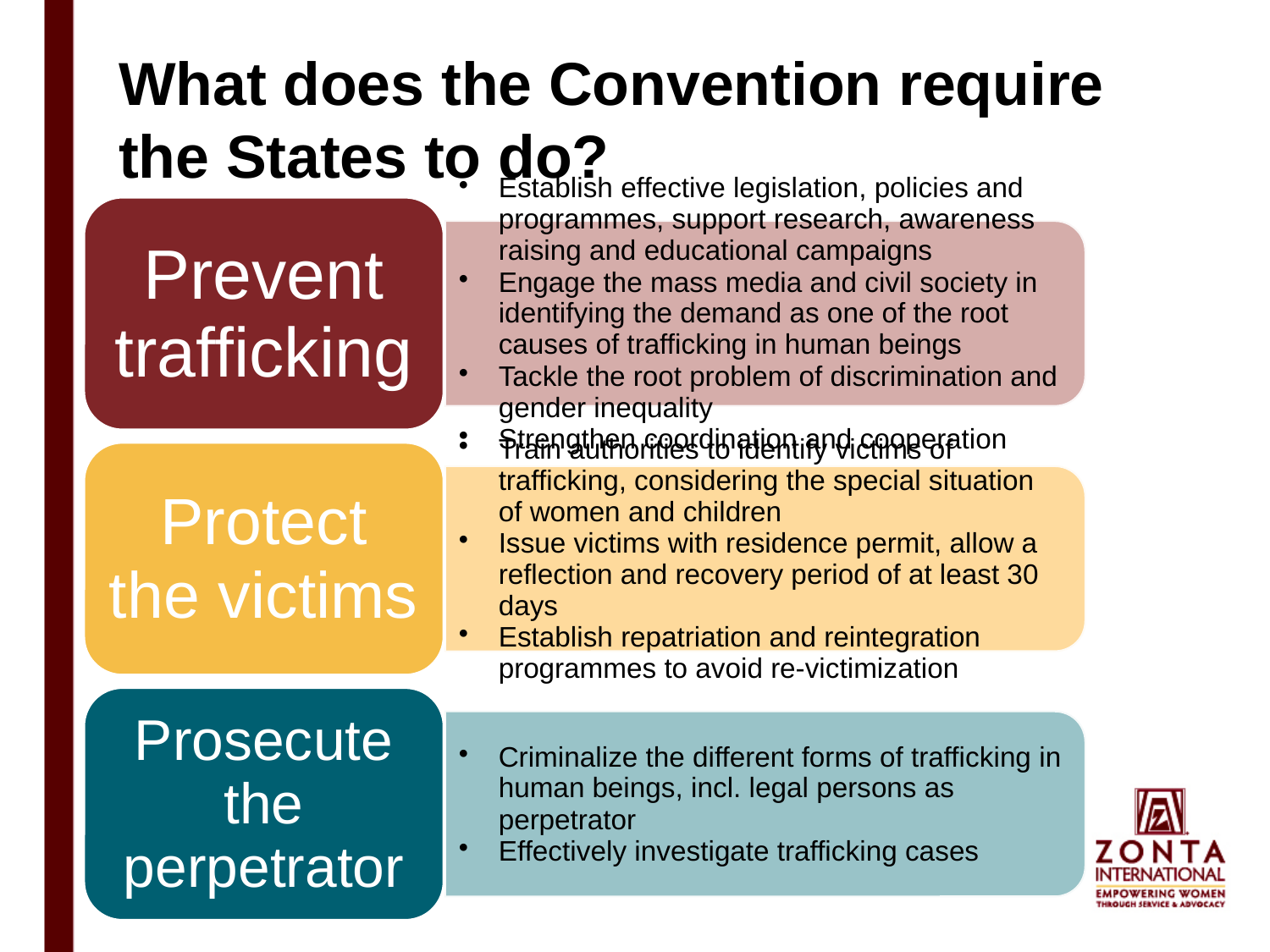

# What does the Convention require the States to do?
Prosecute the perpetrator
Criminalize the different forms of trafficking in human beings, incl. legal persons as perpetrator
Establish repatriation and reintegration programmes to avoid re-victimization
Train authorities to identify victims of trafficking, considering the special situation of women and children
Engage the mass media and civil society in identifying the demand as one of the root causes of trafficking in human beings
Tackle the root problem of discrimination and gender inequality
Effectively investigate trafficking cases
Strengthen coordination and cooperation
Issue victims with residence permit, allow a reflection and recovery period of at least 30 days